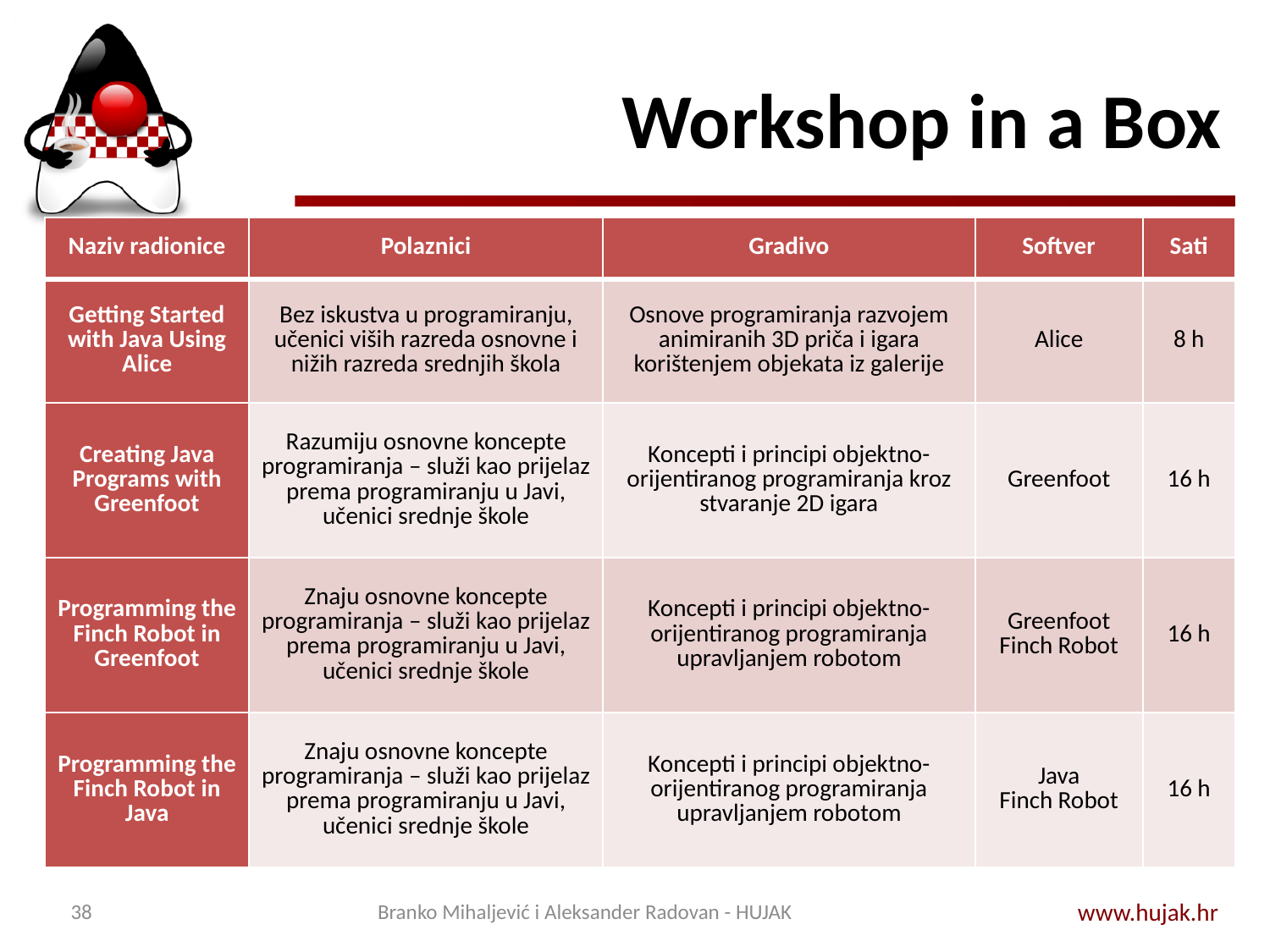

# Workshop in a Box
| Naziv radionice | Polaznici | Gradivo | Softver | Sati |
| --- | --- | --- | --- | --- |
| Getting Started with Java Using Alice | Bez iskustva u programiranju, učenici viših razreda osnovne i nižih razreda srednjih škola | Osnove programiranja razvojem animiranih 3D priča i igara korištenjem objekata iz galerije | Alice | 8 h |
| Creating Java Programs with Greenfoot | Razumiju osnovne koncepte programiranja – služi kao prijelaz prema programiranju u Javi, učenici srednje škole | Koncepti i principi objektno-orijentiranog programiranja kroz stvaranje 2D igara | Greenfoot | 16 h |
| Programming the Finch Robot in Greenfoot | Znaju osnovne koncepte programiranja – služi kao prijelaz prema programiranju u Javi, učenici srednje škole | Koncepti i principi objektno-orijentiranog programiranja upravljanjem robotom | Greenfoot Finch Robot | 16 h |
| Programming the Finch Robot in Java | Znaju osnovne koncepte programiranja – služi kao prijelaz prema programiranju u Javi, učenici srednje škole | Koncepti i principi objektno-orijentiranog programiranja upravljanjem robotom | Java Finch Robot | 16 h |
38
Branko Mihaljević i Aleksander Radovan - HUJAK
www.hujak.hr